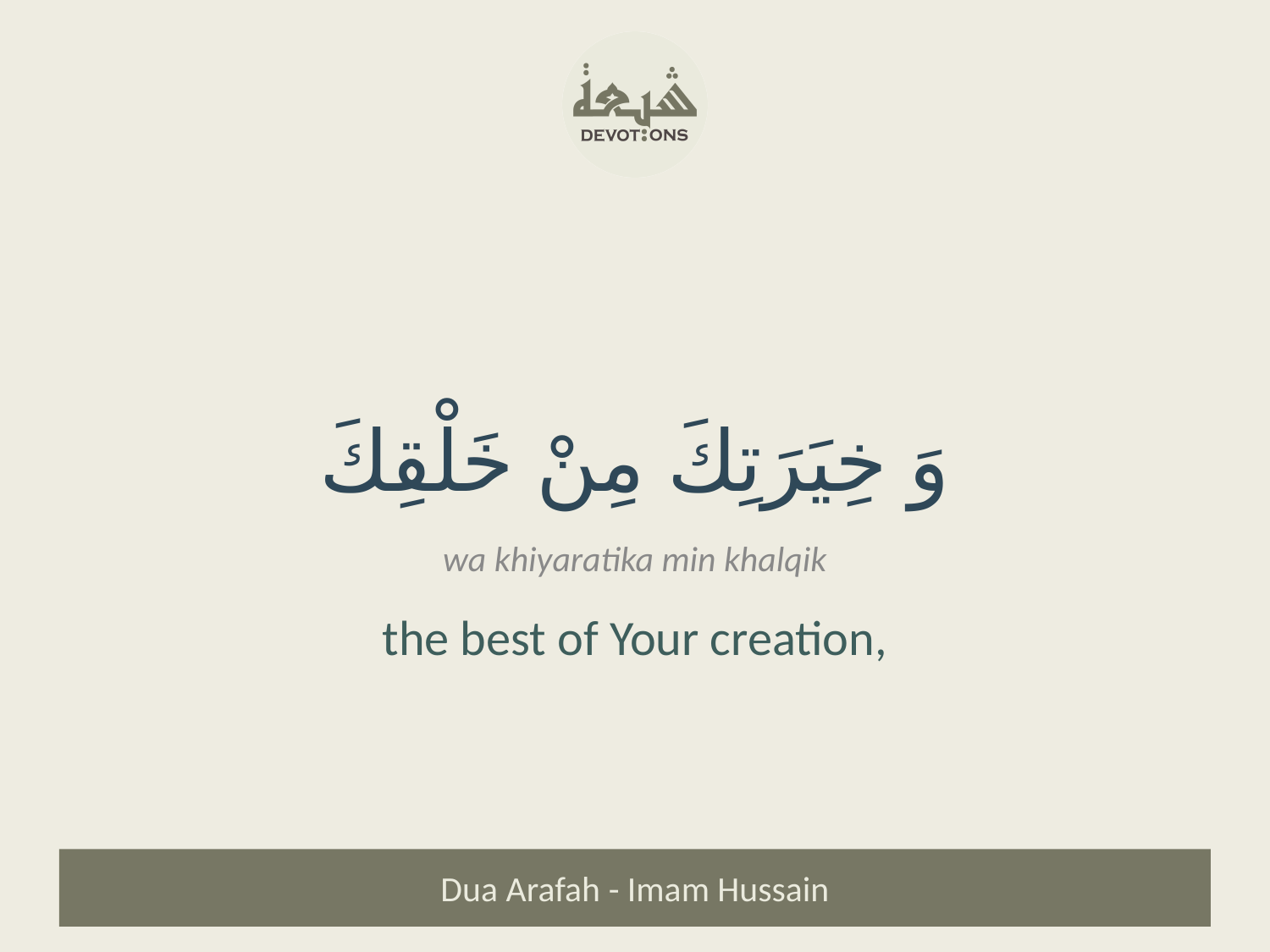

وَ خِيَرَتِكَ مِنْ خَلْقِكَ
wa khiyaratika min khalqik
the best of Your creation,
Dua Arafah - Imam Hussain